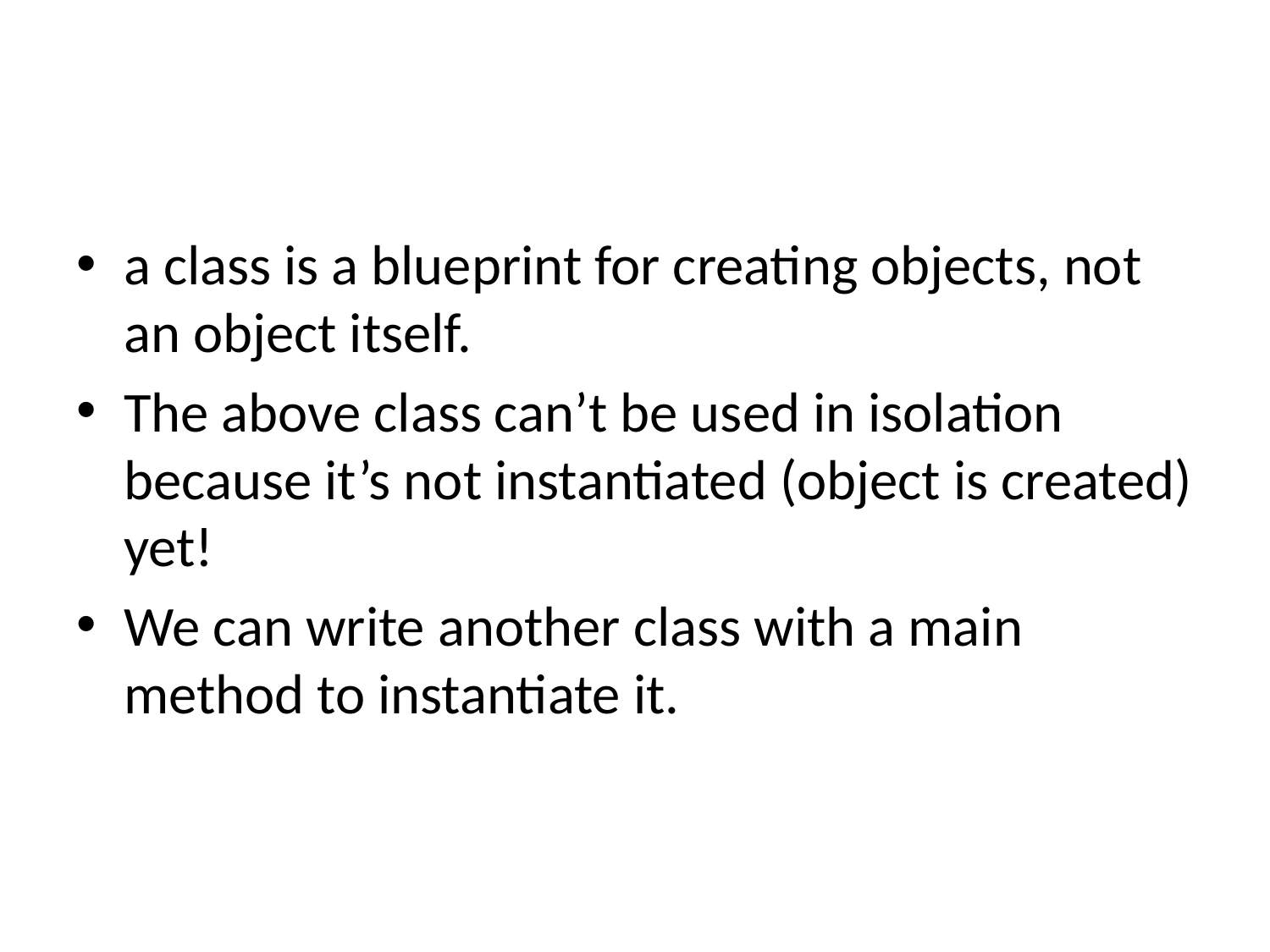

#
a class is a blueprint for creating objects, not an object itself.
The above class can’t be used in isolation because it’s not instantiated (object is created) yet!
We can write another class with a main method to instantiate it.